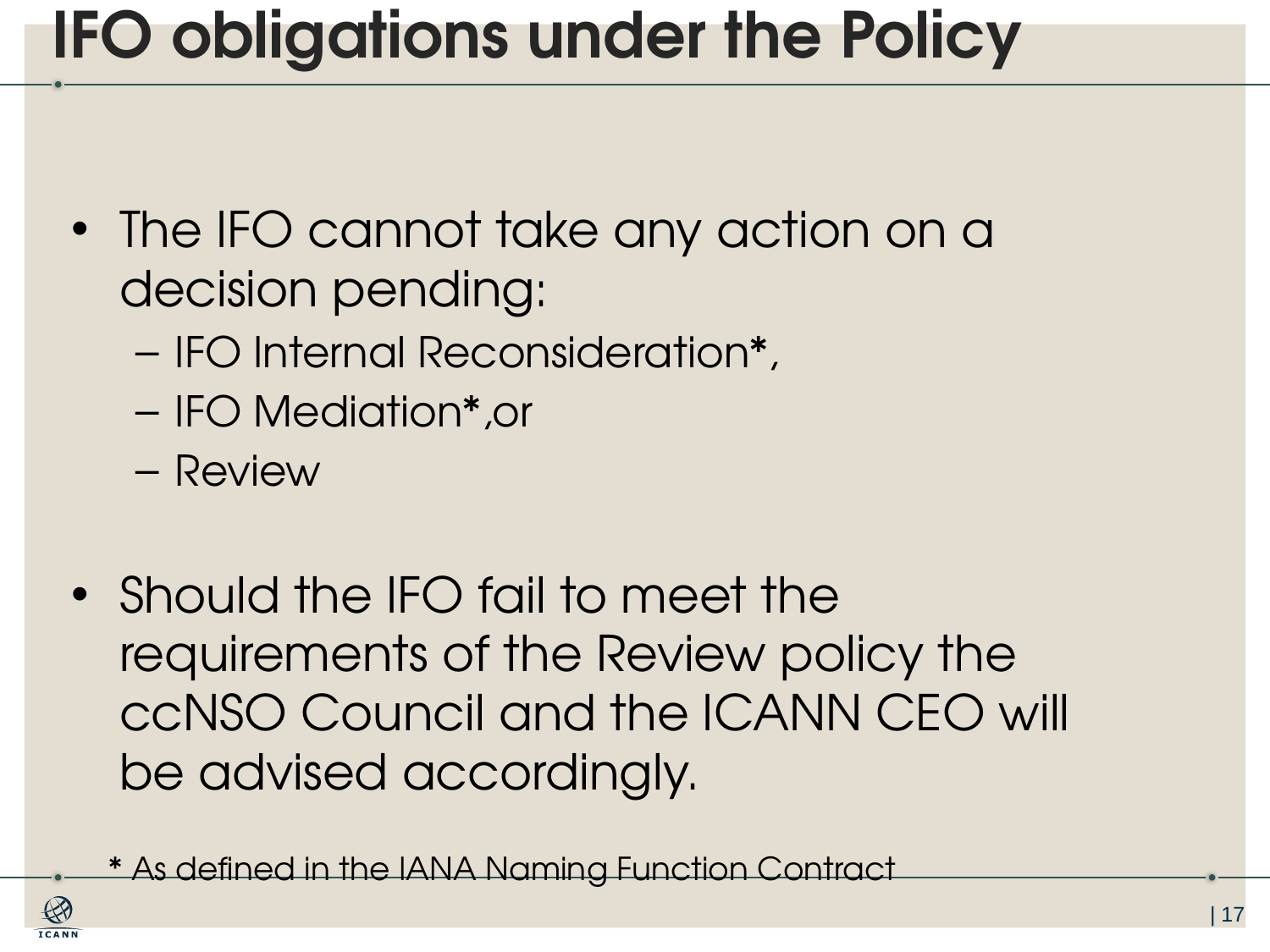

# IFO obligations under the Policy
The IFO cannot take any action on a decision pending:
IFO Internal Reconsideration*,
IFO Mediation*,or
Review

Should the IFO fail to meet the requirements of the Review policy the ccNSO Council and the ICANN CEO will be advised accordingly.

* As defined in the IANA Naming Function Contract